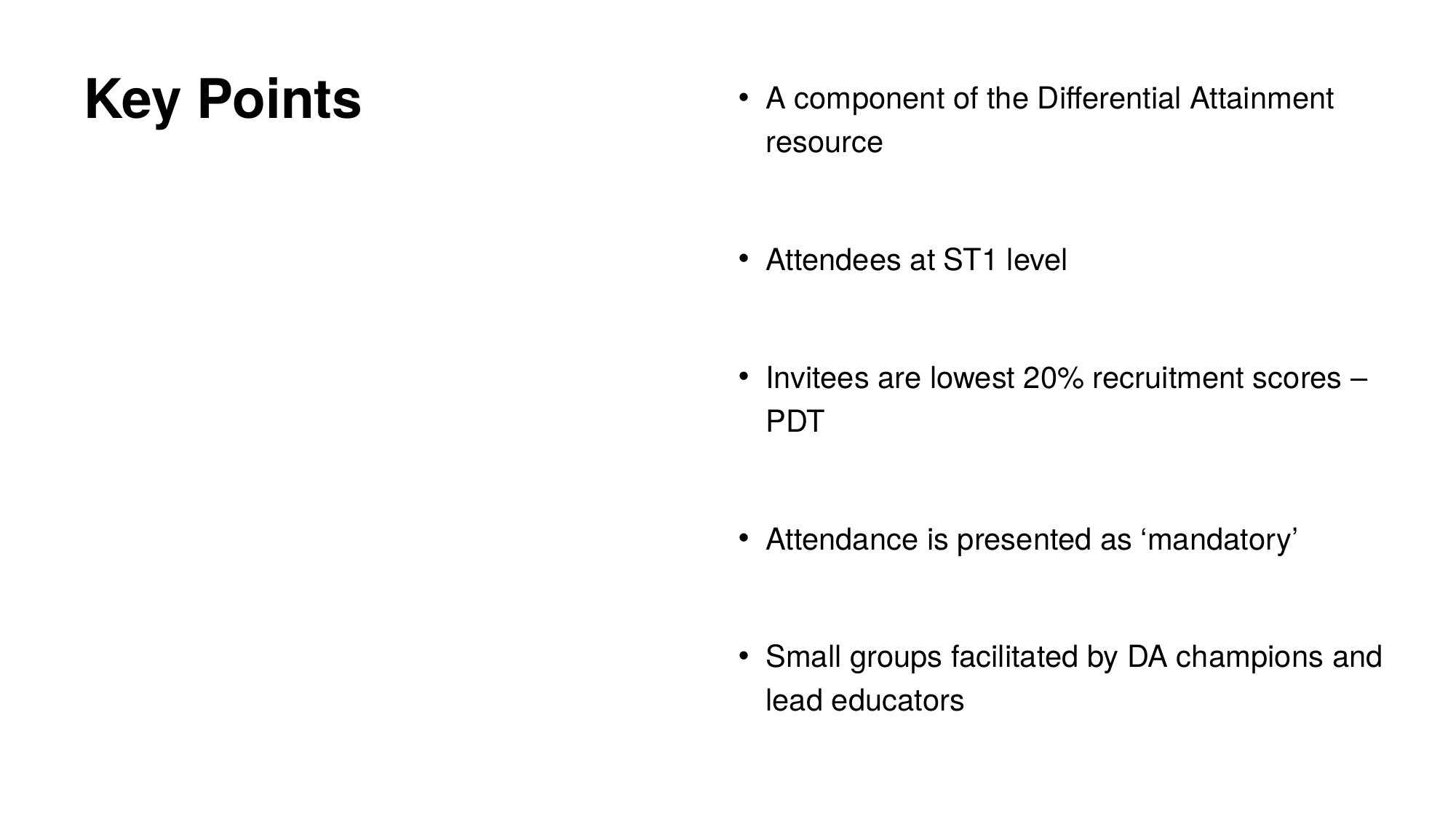

# Key Points
A component of the Differential Attainment resource

Attendees at ST1 level

Invitees are lowest 20% recruitment scores – PDT

Attendance is presented as ‘mandatory’

Small groups facilitated by DA champions and lead educators